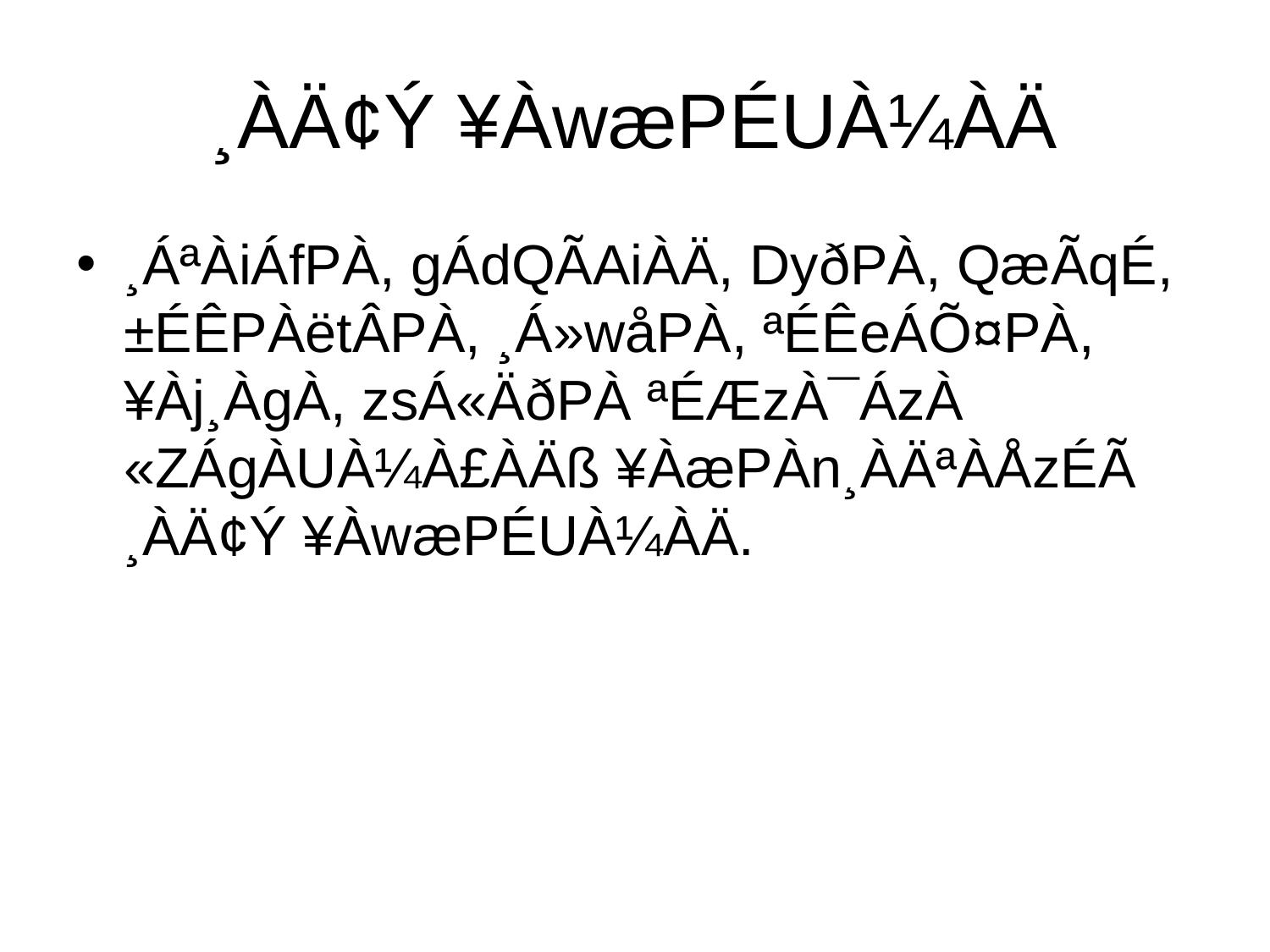

# ¸ÀÄ¢Ý ¥ÀwæPÉUÀ¼ÀÄ
¸ÁªÀiÁfPÀ, gÁdQÃAiÀÄ, DyðPÀ, QæÃqÉ, ±ÉÊPÀëtÂPÀ, ¸Á»wåPÀ, ªÉÊeÁÕ¤PÀ, ¥Àj¸ÀgÀ, zsÁ«ÄðPÀ ªÉÆzÀ¯ÁzÀ «ZÁgÀUÀ¼À£ÀÄß ¥ÀæPÀn¸ÀÄªÀÅzÉÃ ¸ÀÄ¢Ý ¥ÀwæPÉUÀ¼ÀÄ.